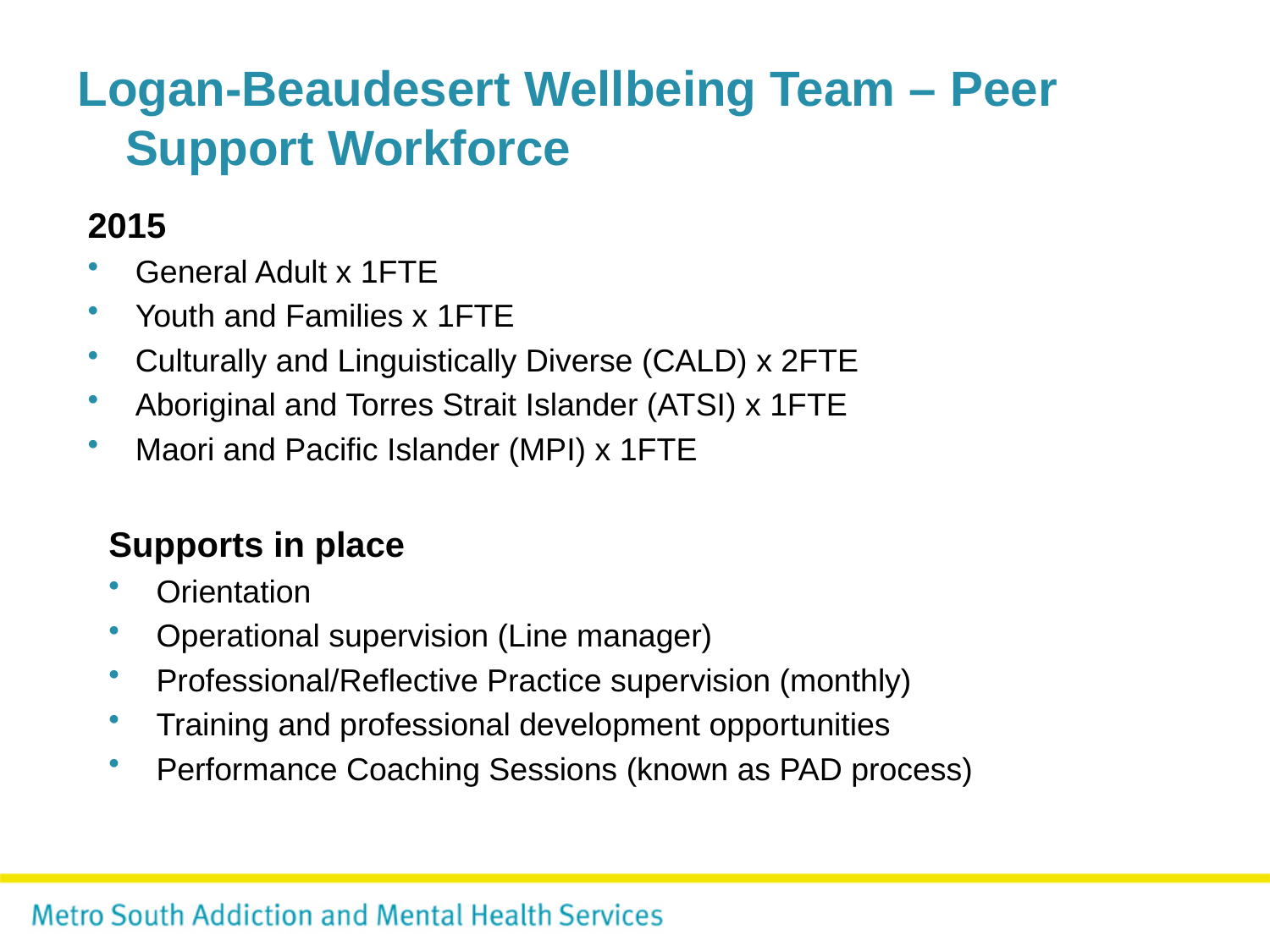

# Logan-Beaudesert Wellbeing Team – Peer Support Workforce
2015
General Adult x 1FTE
Youth and Families x 1FTE
Culturally and Linguistically Diverse (CALD) x 2FTE
Aboriginal and Torres Strait Islander (ATSI) x 1FTE
Maori and Pacific Islander (MPI) x 1FTE
Supports in place
Orientation
Operational supervision (Line manager)
Professional/Reflective Practice supervision (monthly)
Training and professional development opportunities
Performance Coaching Sessions (known as PAD process)